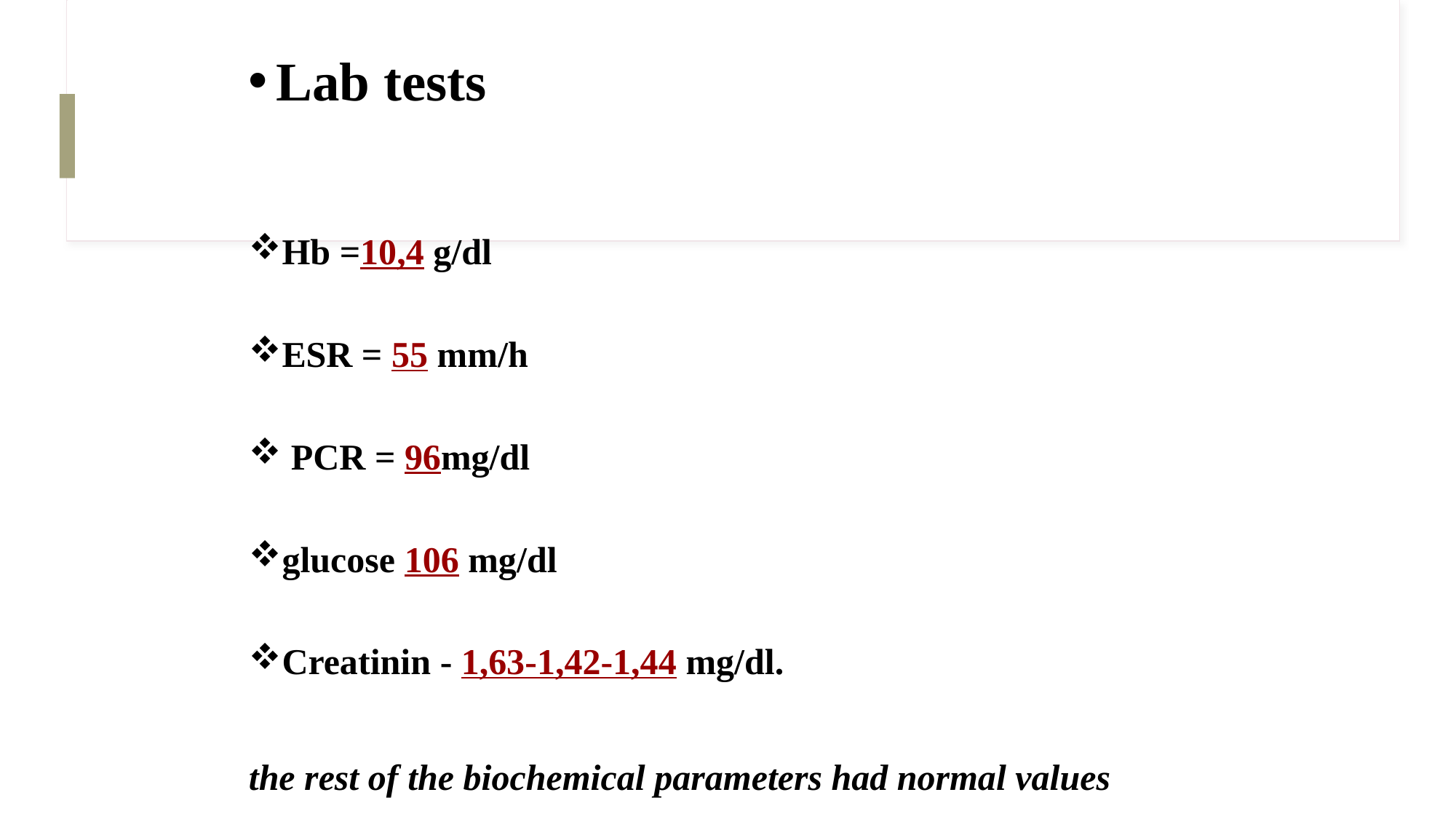

Lab tests

Hb =10,4 g/dl

ESR = 55 mm/h

 PCR = 96mg/dl

glucose 106 mg/dl

Creatinin - 1,63-1,42-1,44 mg/dl.

the rest of the biochemical parameters had normal values